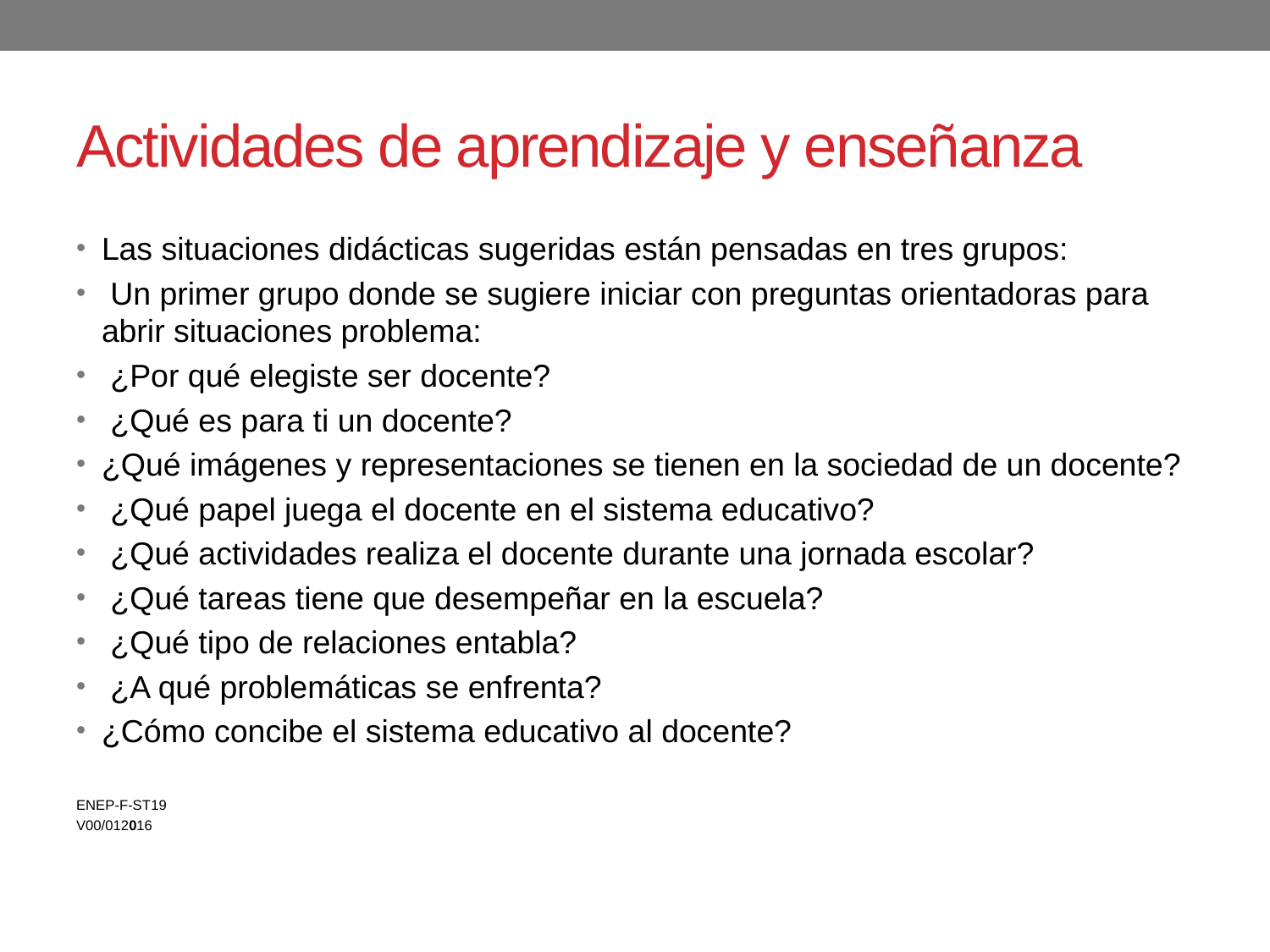

# Actividades de aprendizaje y enseñanza
Las situaciones didácticas sugeridas están pensadas en tres grupos:
 Un primer grupo donde se sugiere iniciar con preguntas orientadoras para abrir situaciones problema:
 ¿Por qué elegiste ser docente?
 ¿Qué es para ti un docente?
¿Qué imágenes y representaciones se tienen en la sociedad de un docente?
 ¿Qué papel juega el docente en el sistema educativo?
 ¿Qué actividades realiza el docente durante una jornada escolar?
 ¿Qué tareas tiene que desempeñar en la escuela?
 ¿Qué tipo de relaciones entabla?
 ¿A qué problemáticas se enfrenta?
¿Cómo concibe el sistema educativo al docente?

ENEP-F-ST19
V00/012016